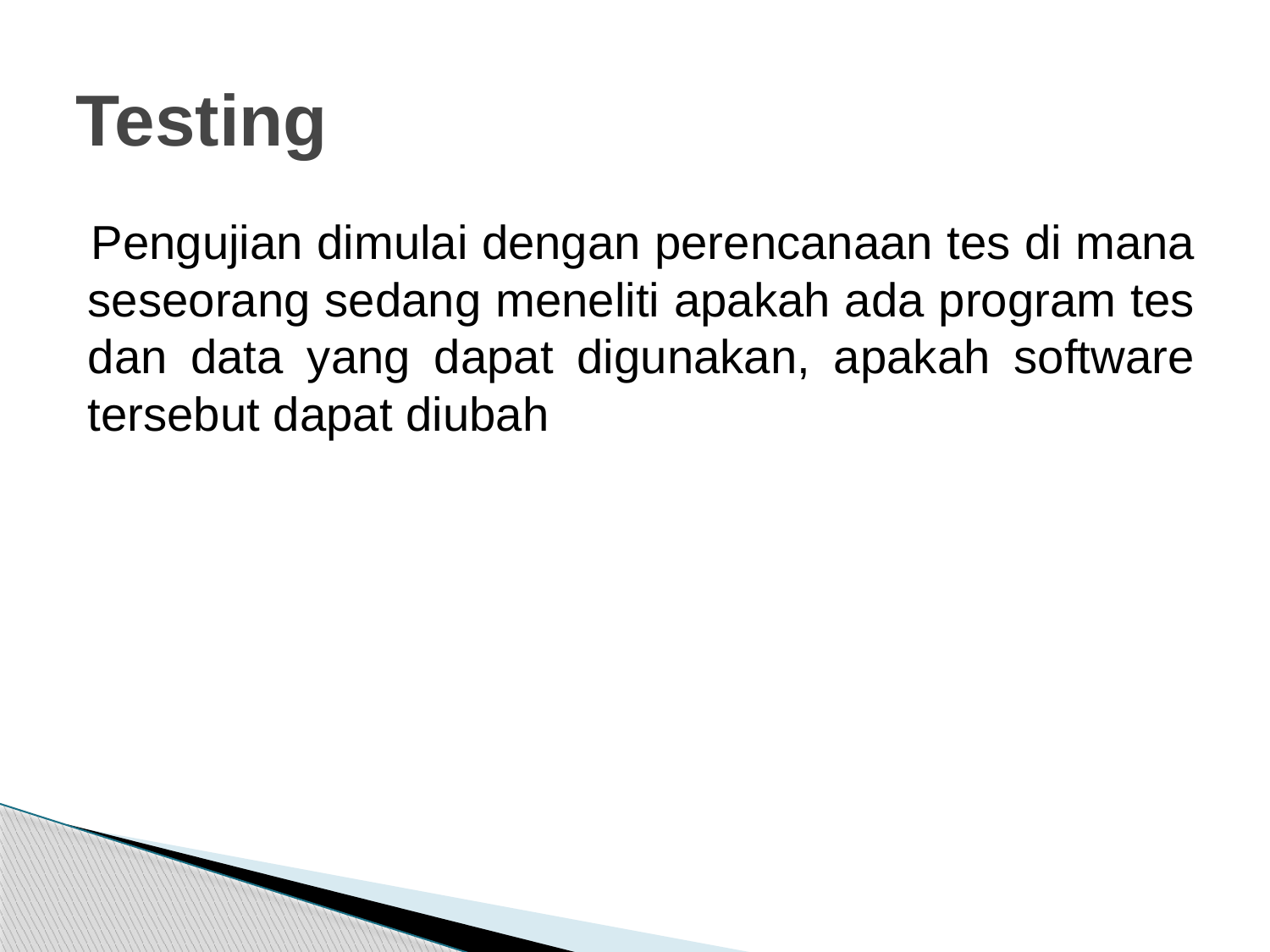

# Testing
Pengujian dimulai dengan perencanaan tes di mana seseorang sedang meneliti apakah ada program tes dan data yang dapat digunakan, apakah software tersebut dapat diubah